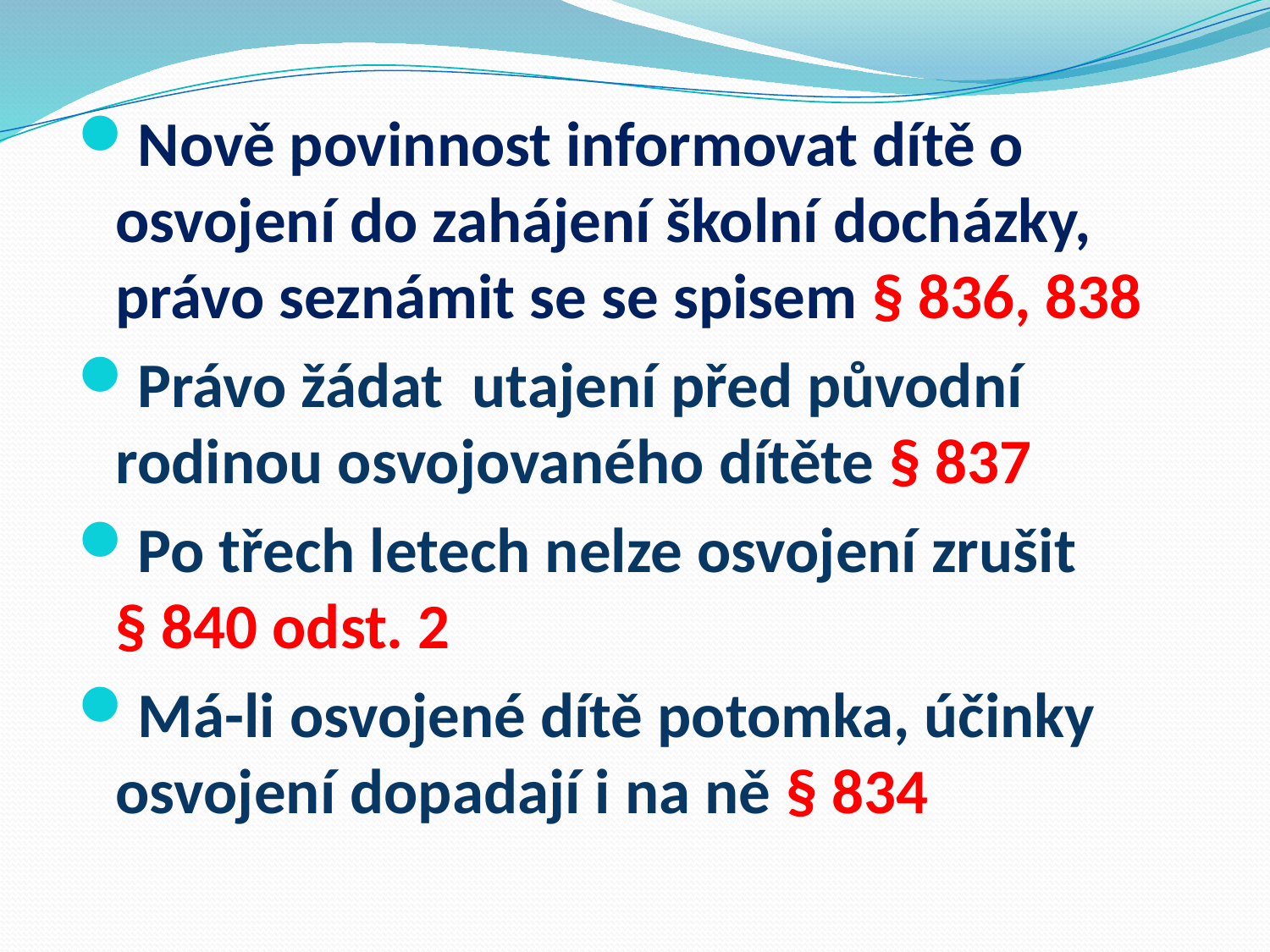

#
Nově povinnost informovat dítě o osvojení do zahájení školní docházky, právo seznámit se se spisem § 836, 838
Právo žádat  utajení před původní rodinou osvojovaného dítěte § 837
Po třech letech nelze osvojení zrušit        § 840 odst. 2
Má-li osvojené dítě potomka, účinky osvojení dopadají i na ně § 834